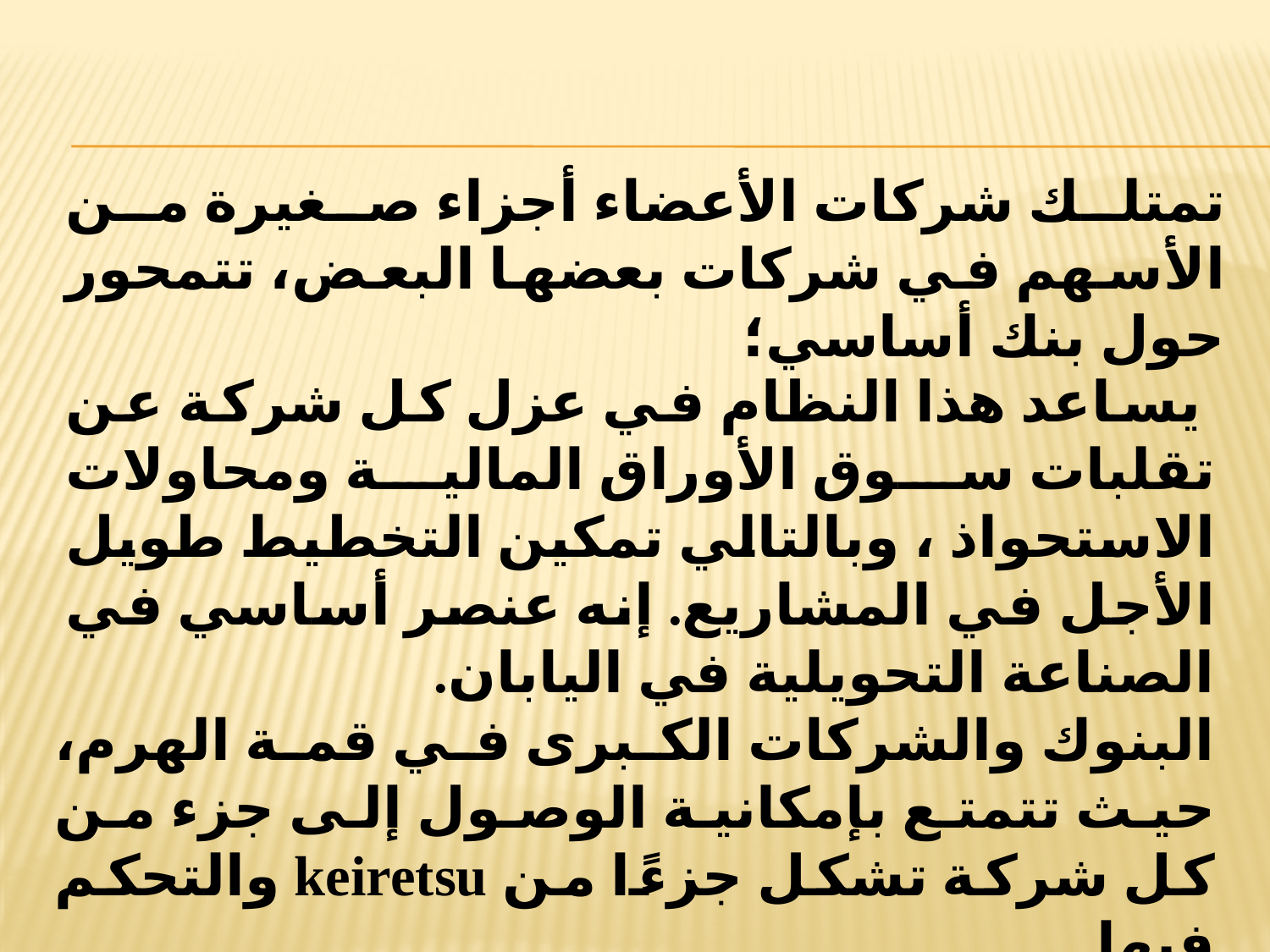

تمتلك شركات الأعضاء أجزاء صغيرة من الأسهم في شركات بعضها البعض، تتمحور حول بنك أساسي؛
 يساعد هذا النظام في عزل كل شركة عن تقلبات سوق الأوراق المالية ومحاولات الاستحواذ ، وبالتالي تمكين التخطيط طويل الأجل في المشاريع. إنه عنصر أساسي في الصناعة التحويلية في اليابان.
البنوك والشركات الكبرى في قمة الهرم، حيث تتمتع بإمكانية الوصول إلى جزء من كل شركة تشكل جزءًا من keiretsu والتحكم فيها.